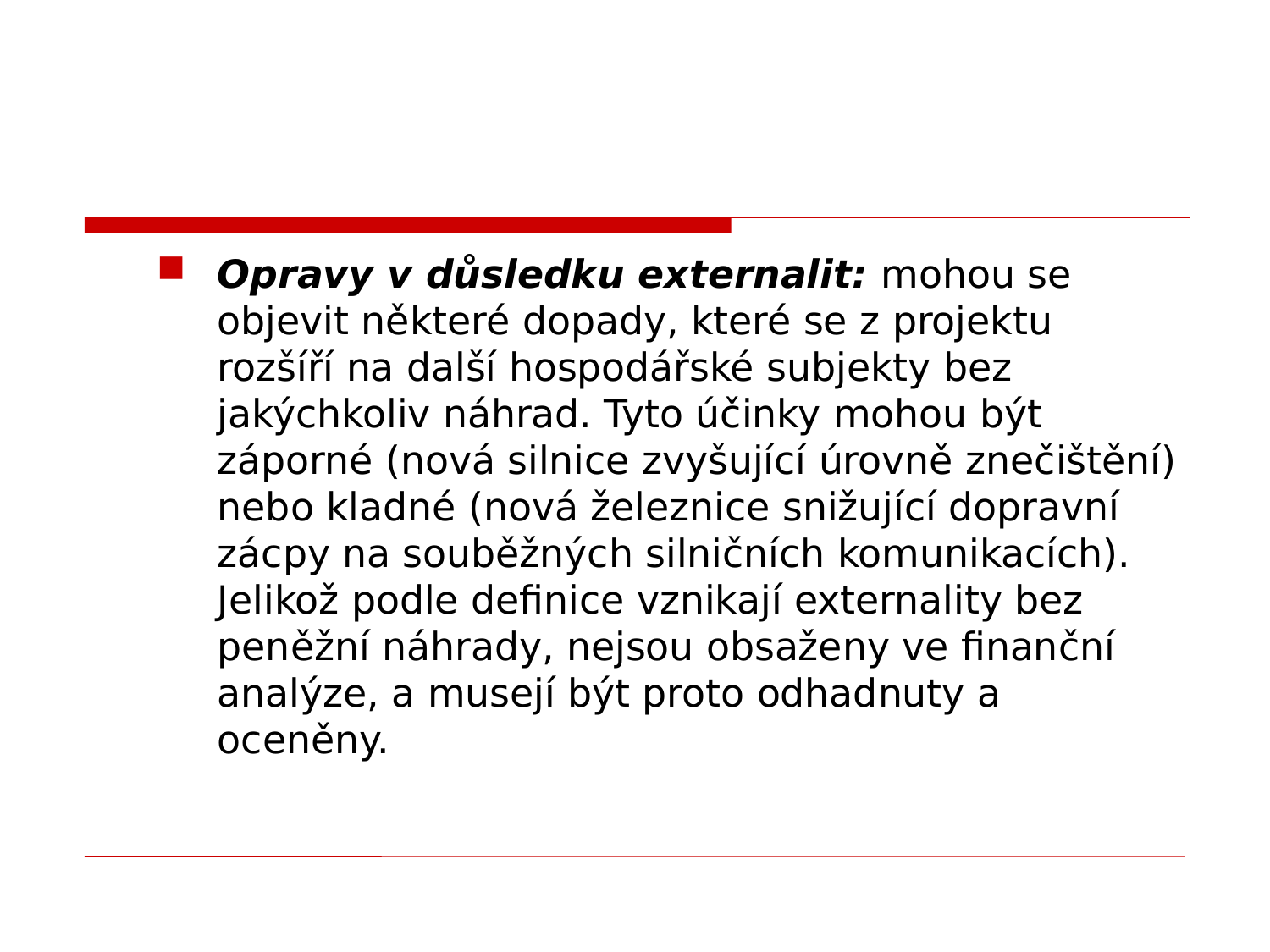

#
Opravy v důsledku externalit: mohou se objevit některé dopady, které se z projektu rozšíří na další hospodářské subjekty bez jakýchkoliv náhrad. Tyto účinky mohou být záporné (nová silnice zvyšující úrovně znečištění) nebo kladné (nová železnice snižující dopravní zácpy na souběžných silničních komunikacích). Jelikož podle definice vznikají externality bez peněžní náhrady, nejsou obsaženy ve finanční analýze, a musejí být proto odhadnuty a oceněny.